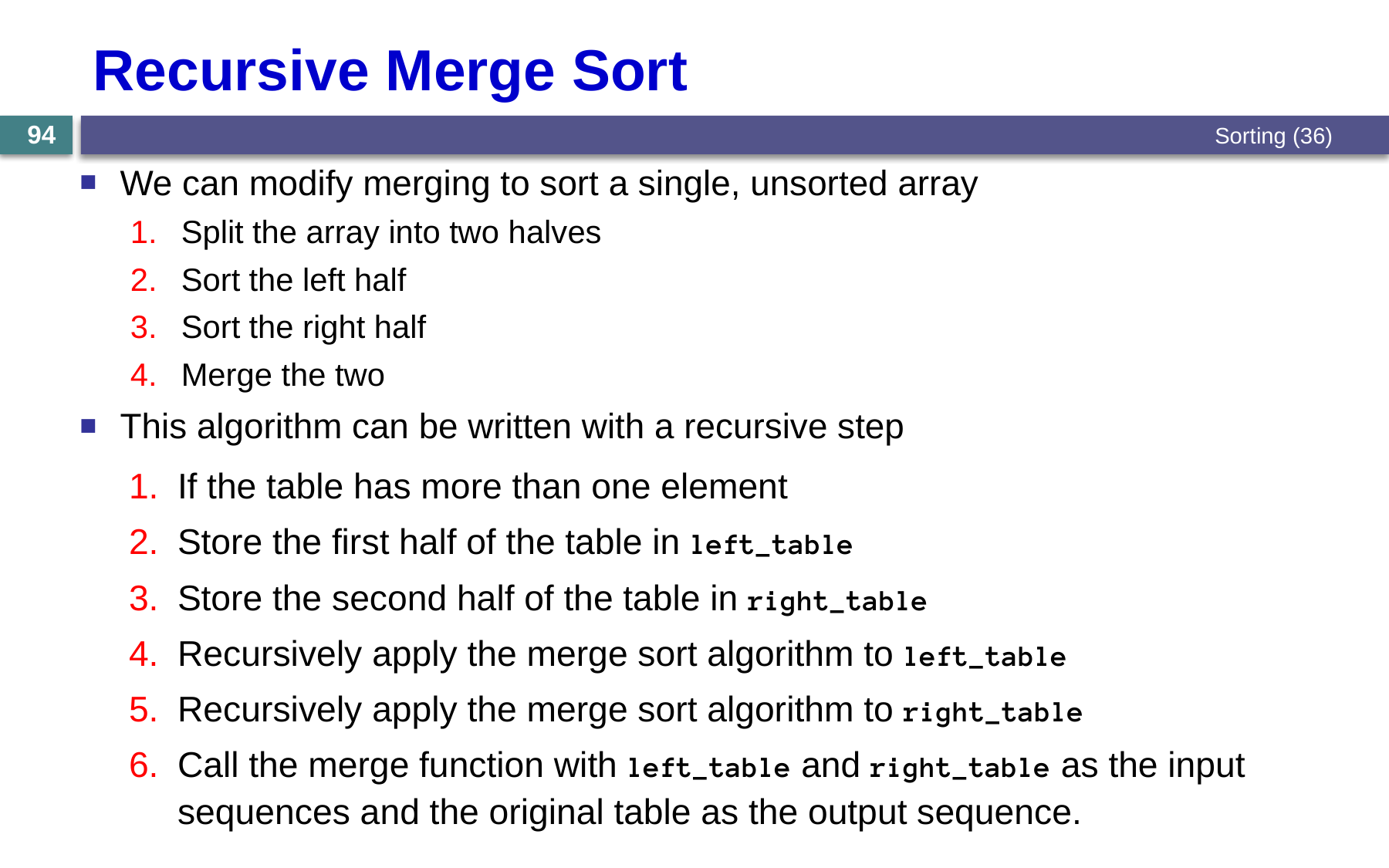

# Recursive Merge Sort
Sorting (36)
94
We can modify merging to sort a single, unsorted array
Split the array into two halves
Sort the left half
Sort the right half
Merge the two
This algorithm can be written with a recursive step
If the table has more than one element
Store the first half of the table in left_table
Store the second half of the table in right_table
Recursively apply the merge sort algorithm to left_table
Recursively apply the merge sort algorithm to right_table
Call the merge function with left_table and right_table as the input sequences and the original table as the output sequence.